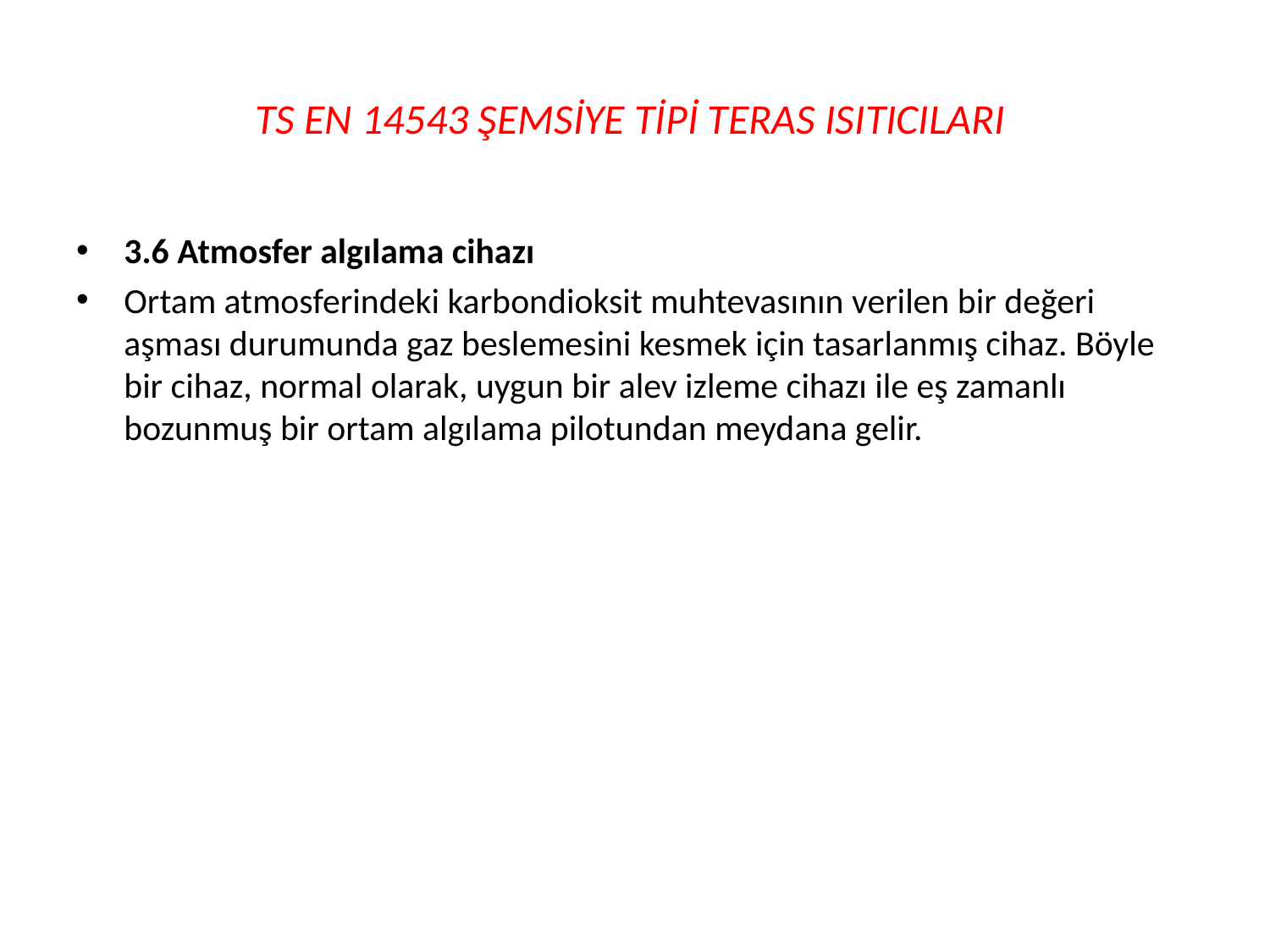

# TS EN 14543 ŞEMSİYE TİPİ TERAS ISITICILARI
3.6 Atmosfer algılama cihazı
Ortam atmosferindeki karbondioksit muhtevasının verilen bir değeri aşması durumunda gaz beslemesini kesmek için tasarlanmış cihaz. Böyle bir cihaz, normal olarak, uygun bir alev izleme cihazı ile eş zamanlı bozunmuş bir ortam algılama pilotundan meydana gelir.